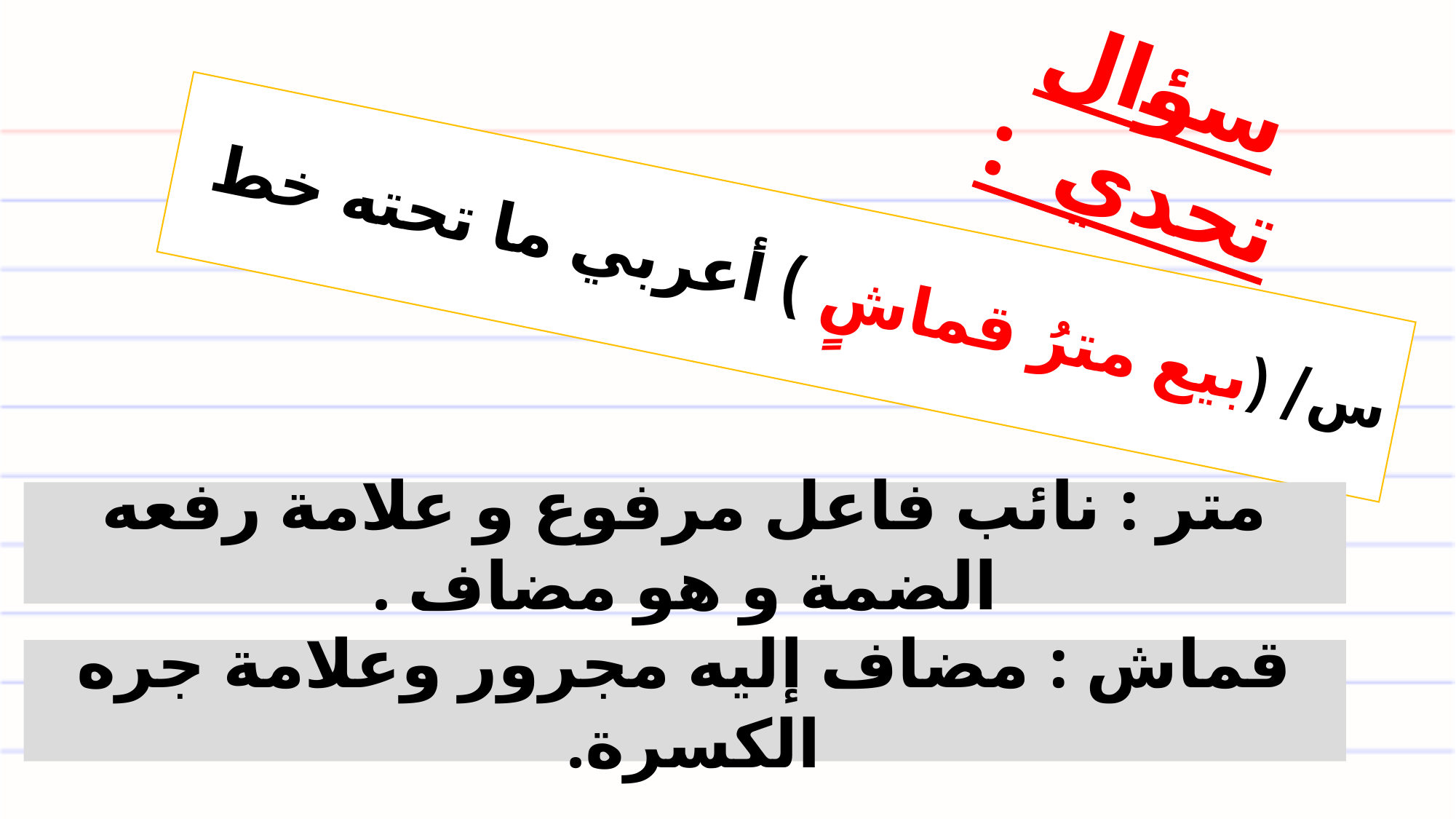

سؤال تحدي  :
# س/ (بيع مترُ قماشٍ ) أعربي ما تحته خط
متر : نائب فاعل مرفوع و علامة رفعه الضمة و هو مضاف .
قماش : مضاف إليه مجرور وعلامة جره الكسرة.